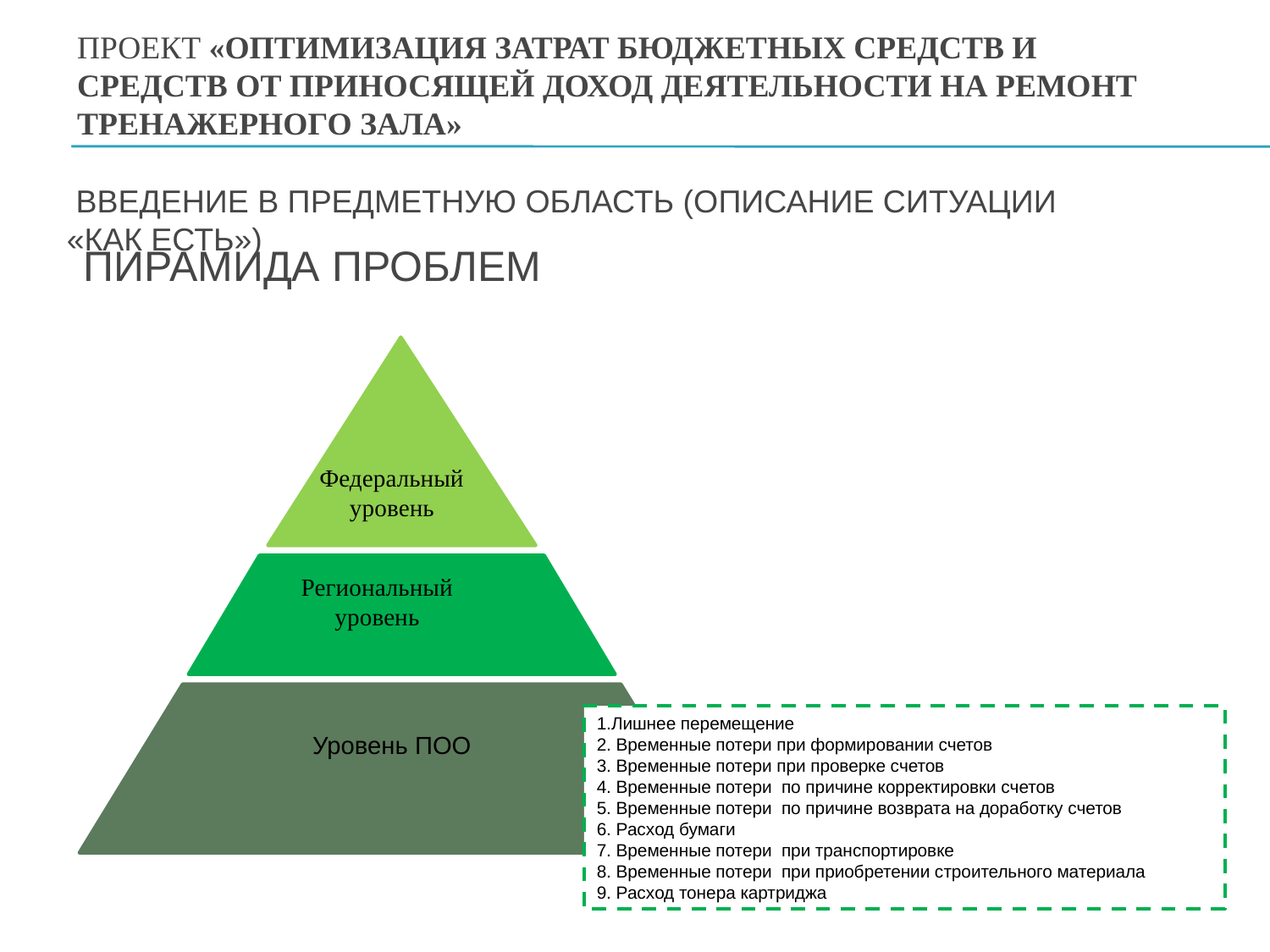

Проект «Оптимизация затрат бюджетных средств и средств от приносящей доход деятельности на ремонт тренажерного зала»
 Введение в предметную область (описание ситуации «как есть»)
# Пирамида проблем

Федеральный уровень

Региональный уровень

1.Лишнее перемещение
2. Временные потери при формировании счетов
3. Временные потери при проверке счетов
4. Временные потери  по причине корректировки счетов
5. Временные потери  по причине возврата на доработку счетов
6. Расход бумаги
7. Временные потери  при транспортировке
8. Временные потери  при приобретении строительного материала
9. Расход тонера картриджа
Уровень ПОО